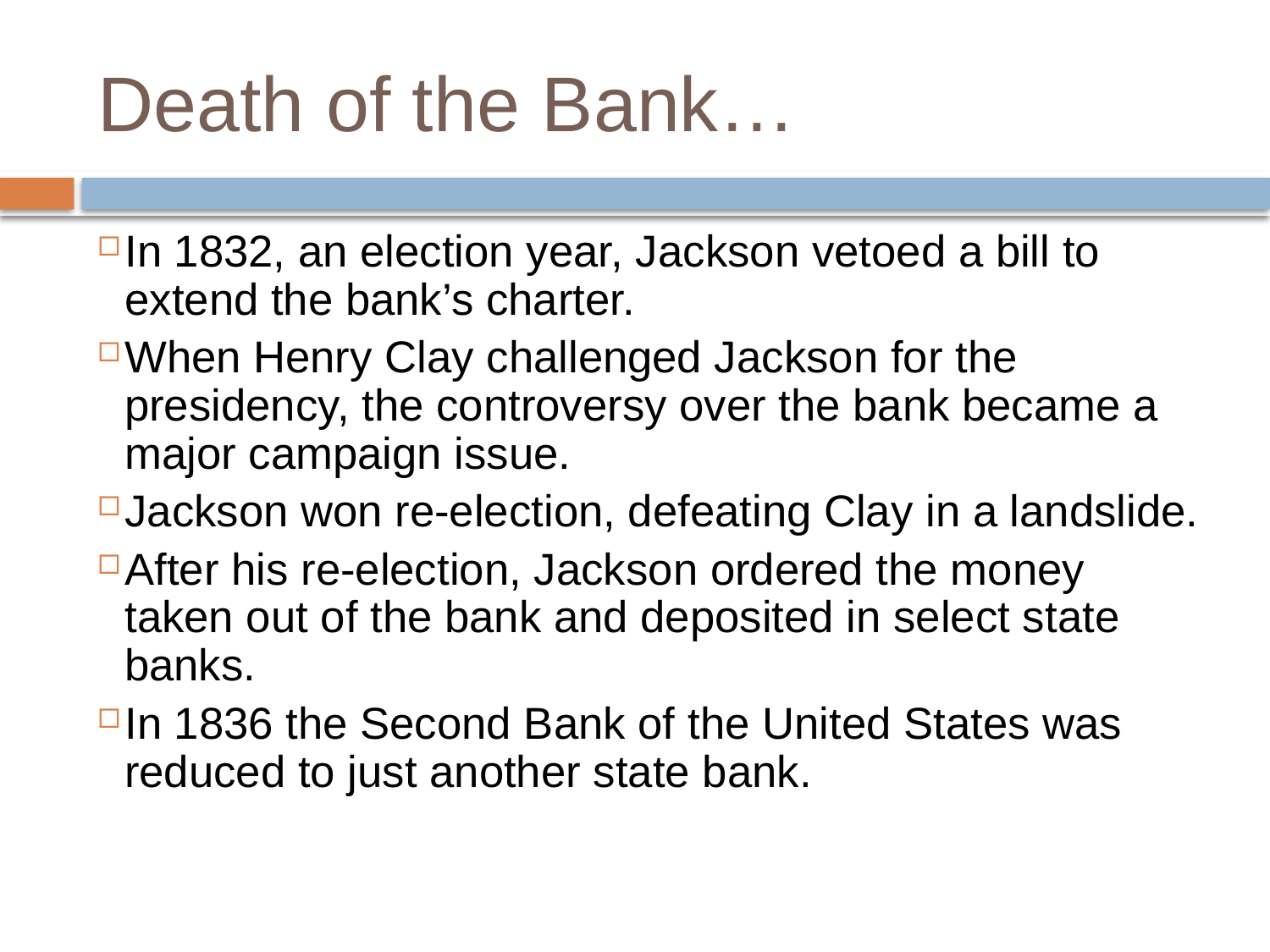

# Death of the Bank…
In 1832, an election year, Jackson vetoed a bill to extend the bank’s charter.
When Henry Clay challenged Jackson for the presidency, the controversy over the bank became a major campaign issue.
Jackson won re-election, defeating Clay in a landslide.
After his re-election, Jackson ordered the money taken out of the bank and deposited in select state banks.
In 1836 the Second Bank of the United States was reduced to just another state bank.